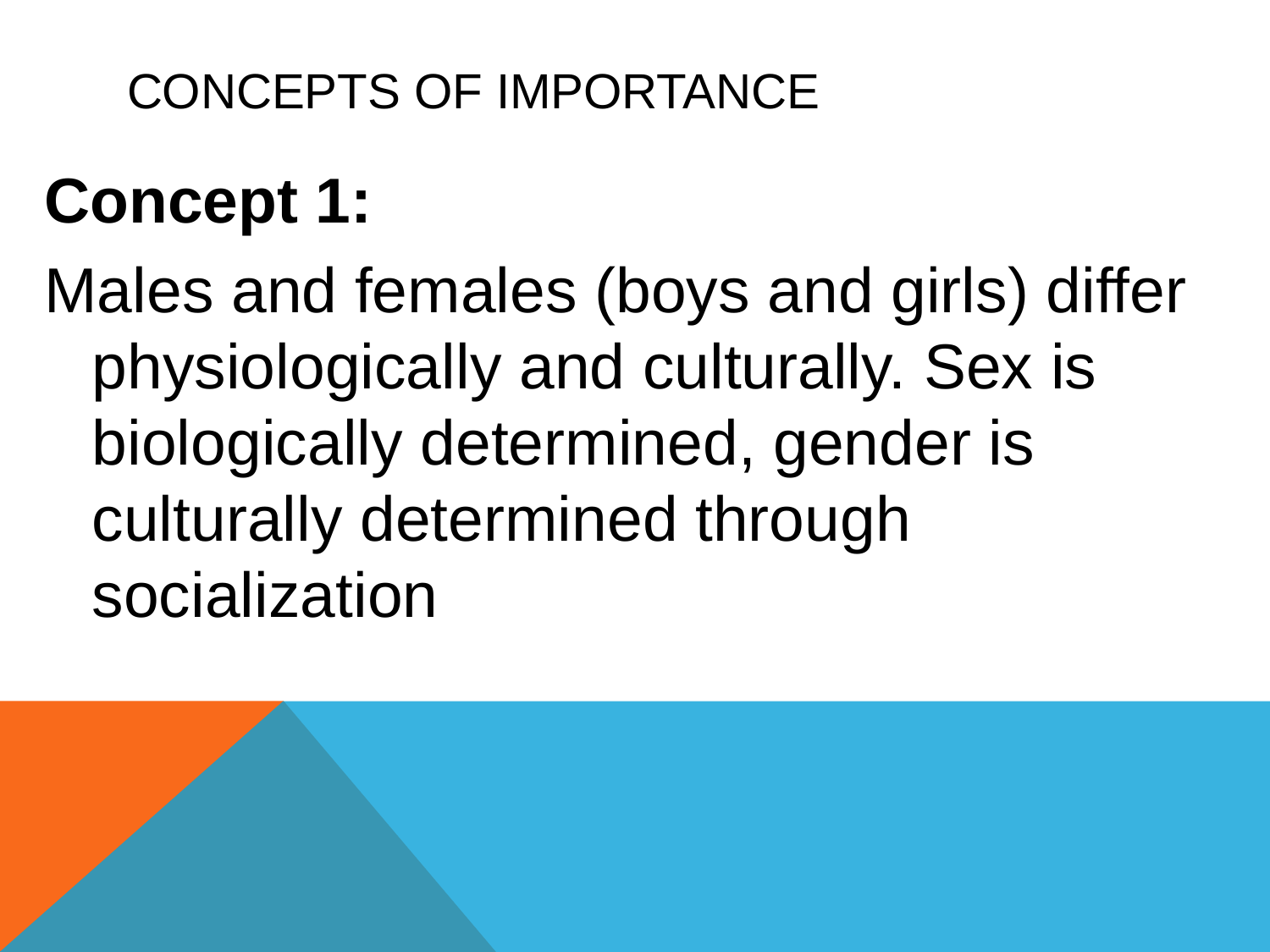

# Concepts of importance
Concept 1:
Males and females (boys and girls) differ physiologically and culturally. Sex is biologically determined, gender is culturally determined through socialization